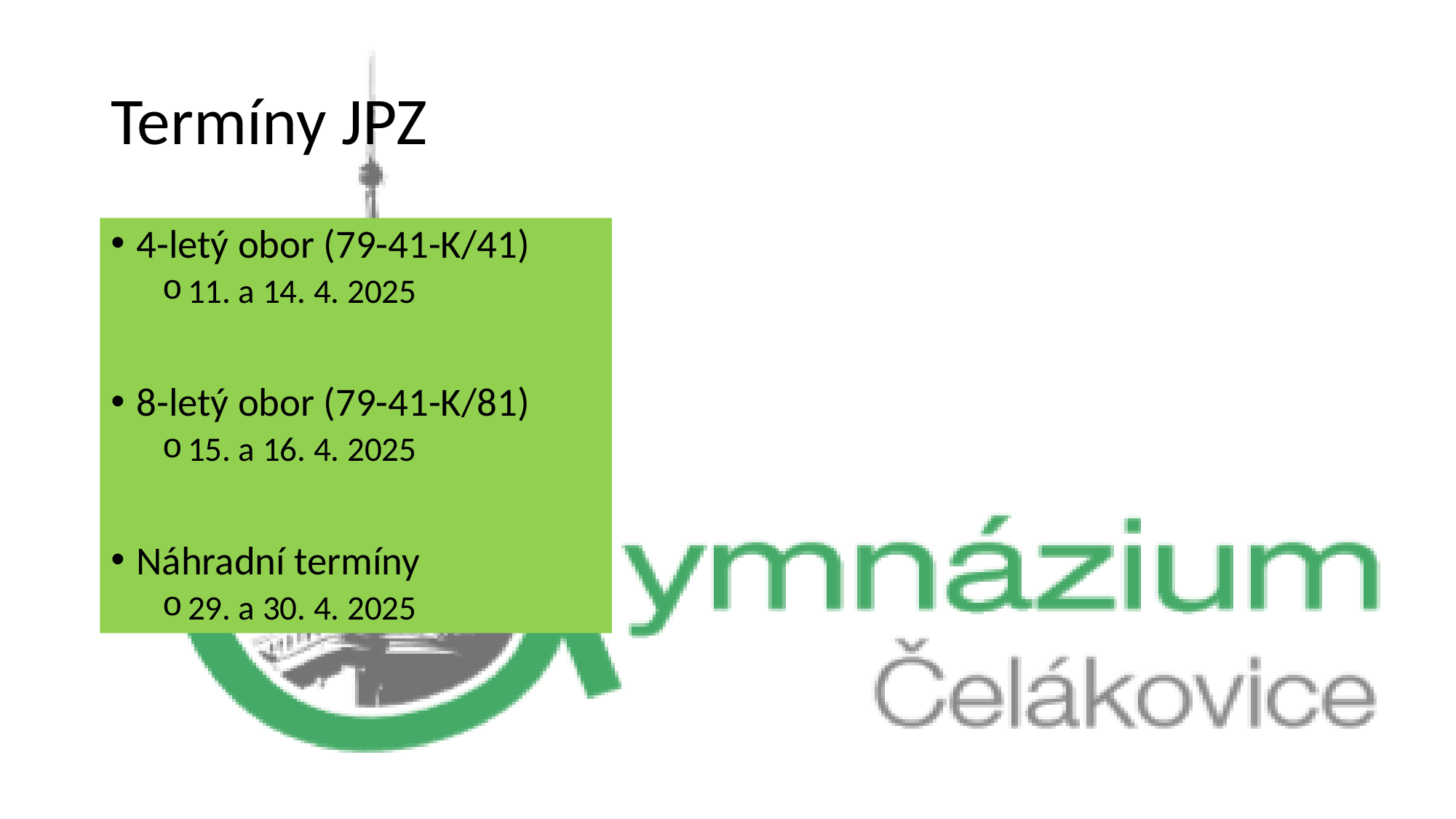

# Termíny JPZ
4-letý obor (79-41-K/41)
11. a 14. 4. 2025

8-letý obor (79-41-K/81)
15. a 16. 4. 2025

Náhradní termíny
29. a 30. 4. 2025